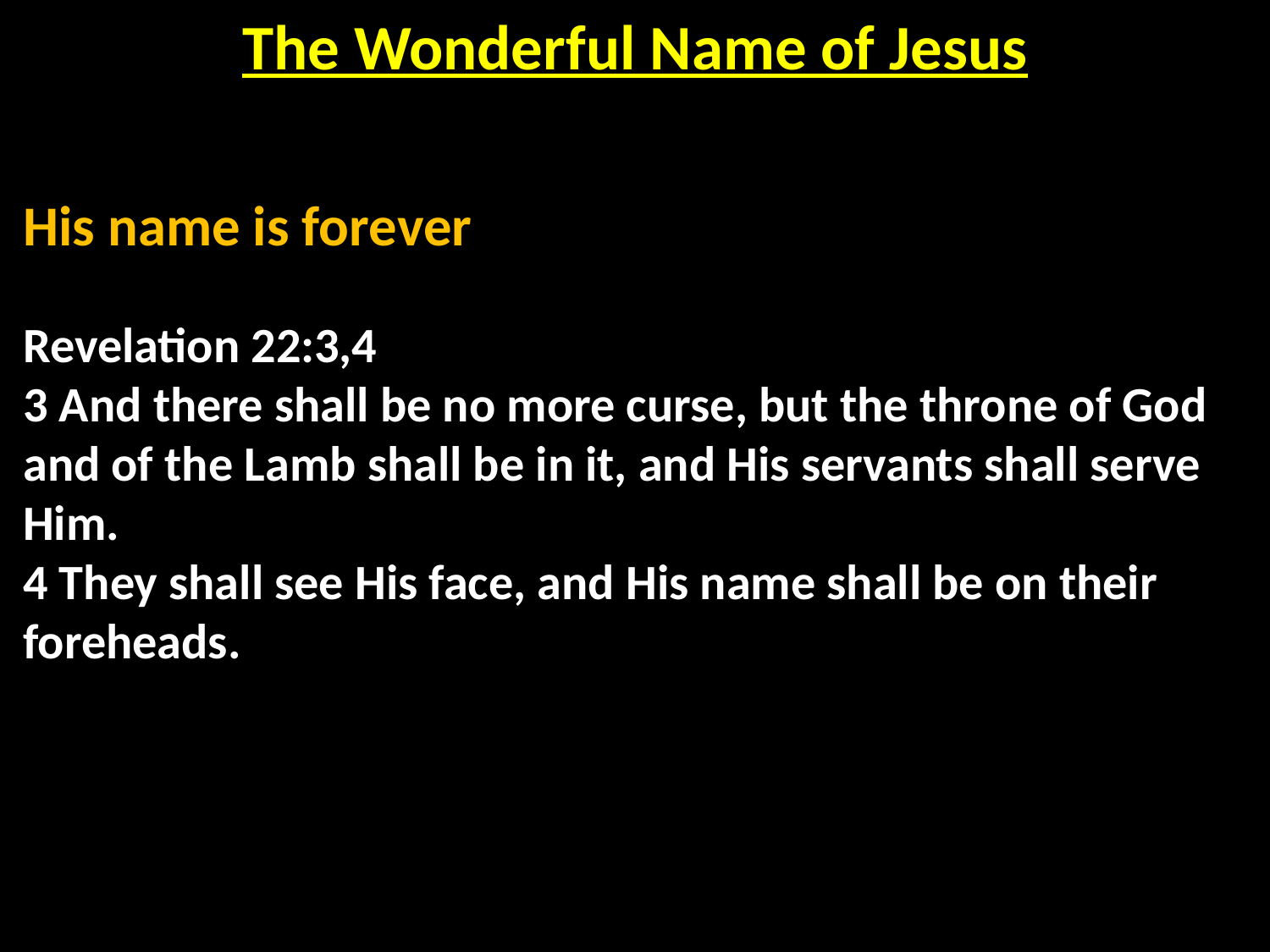

The Wonderful Name of Jesus
His name is forever
Revelation 22:3,4
3 And there shall be no more curse, but the throne of God and of the Lamb shall be in it, and His servants shall serve Him.
4 They shall see His face, and His name shall be on their foreheads.